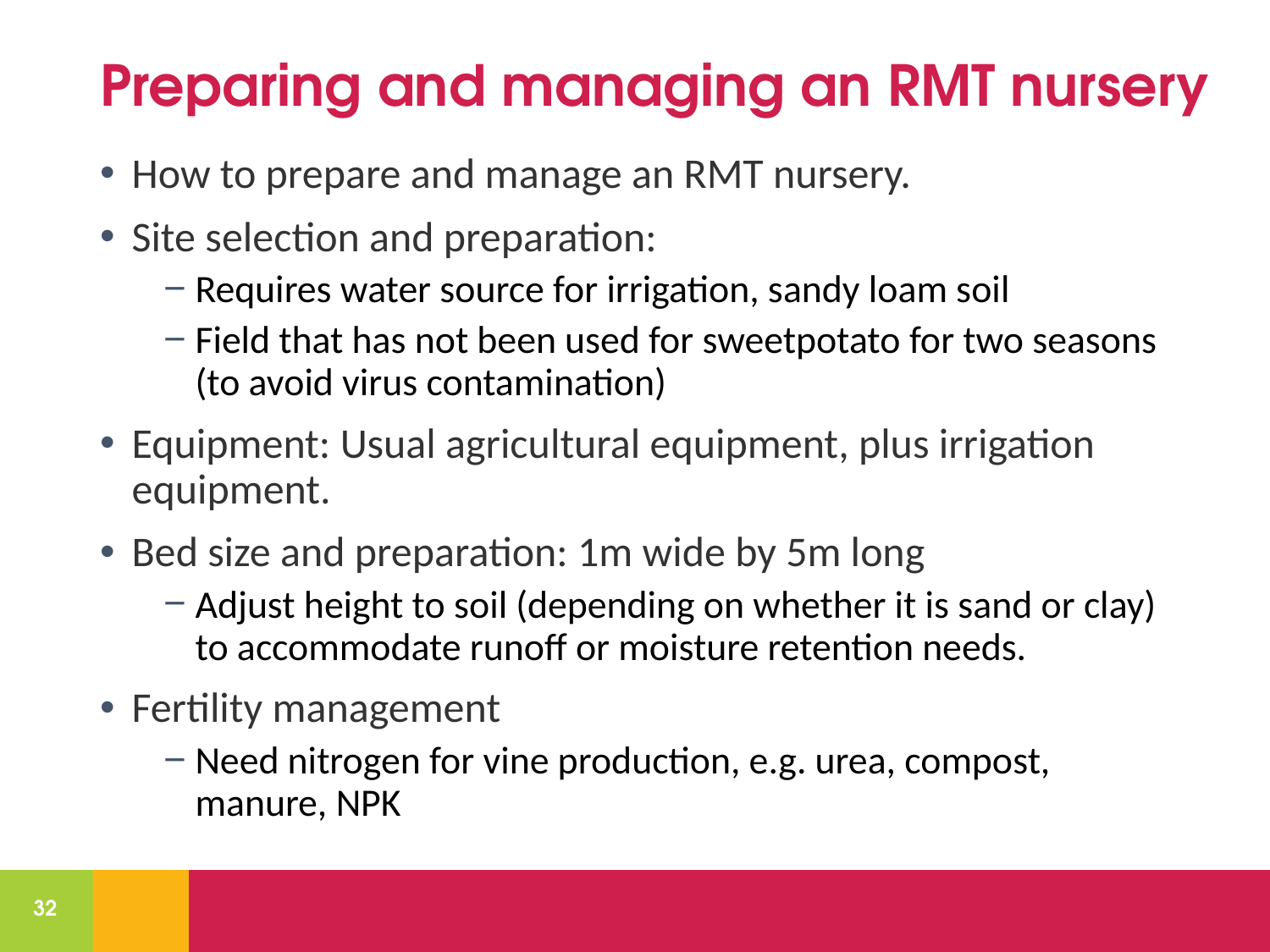

# Preparing and managing an RMT nursery
How to prepare and manage an RMT nursery.
Site selection and preparation:
Requires water source for irrigation, sandy loam soil
Field that has not been used for sweetpotato for two seasons (to avoid virus contamination)
Equipment: Usual agricultural equipment, plus irrigation equipment.
Bed size and preparation: 1m wide by 5m long
Adjust height to soil (depending on whether it is sand or clay) to accommodate runoff or moisture retention needs.
Fertility management
Need nitrogen for vine production, e.g. urea, compost, manure, NPK
32